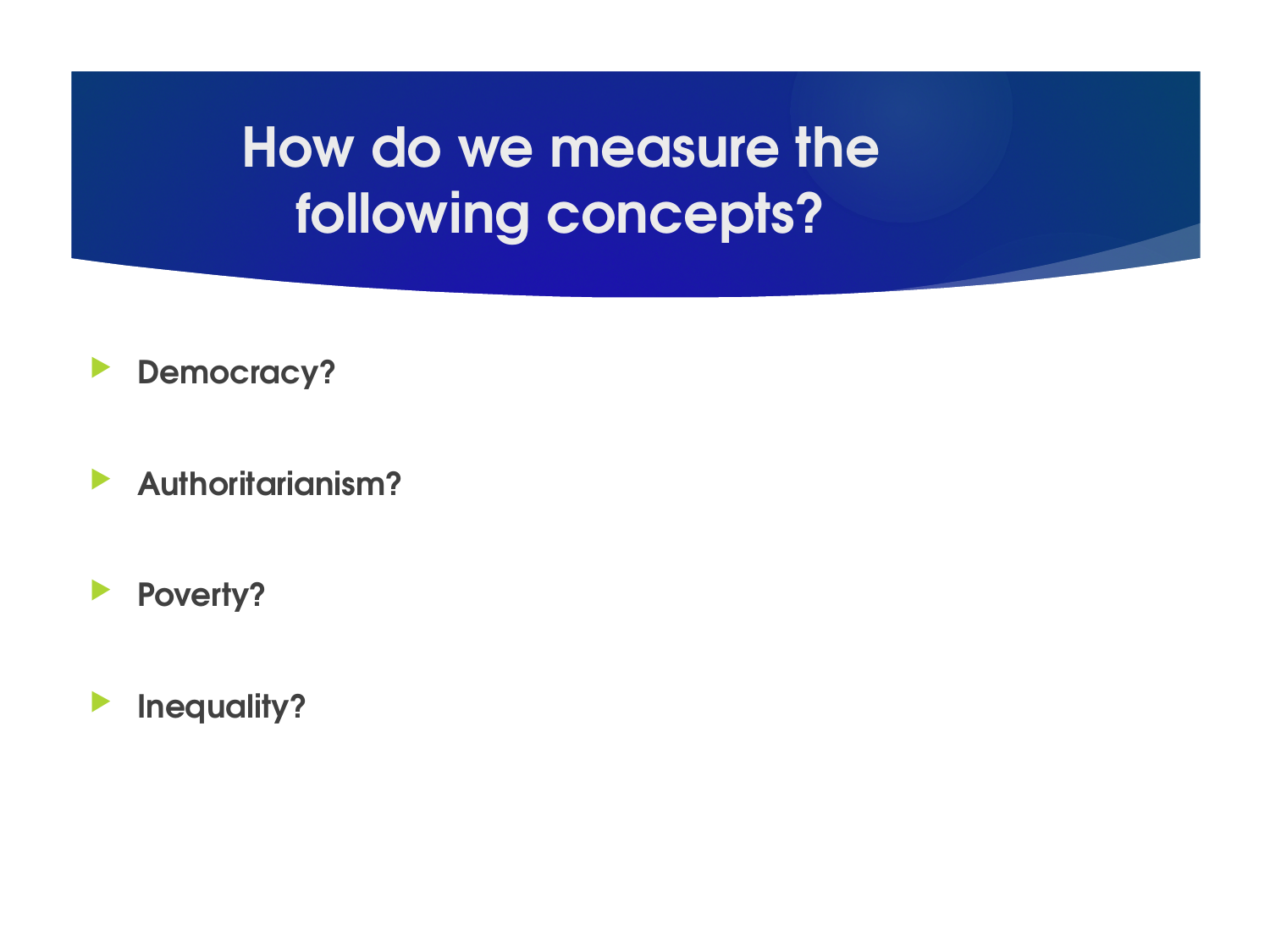

# How do we measure the following concepts?
Democracy?

Authoritarianism?

Poverty?

Inequality?